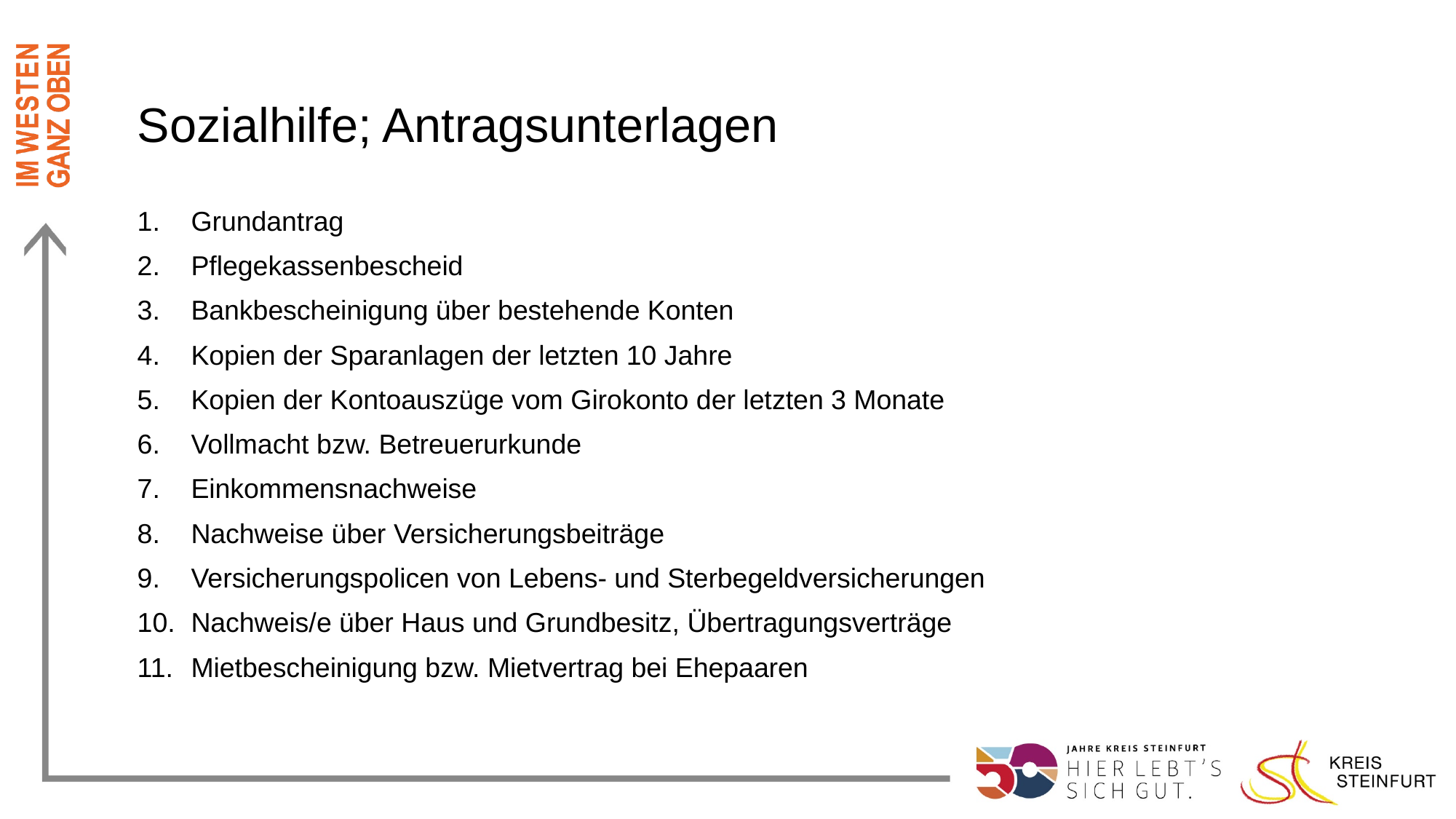

# Sozialhilfe; Antragsunterlagen
Grundantrag
Pflegekassenbescheid
Bankbescheinigung über bestehende Konten
Kopien der Sparanlagen der letzten 10 Jahre
Kopien der Kontoauszüge vom Girokonto der letzten 3 Monate
Vollmacht bzw. Betreuerurkunde
Einkommensnachweise
Nachweise über Versicherungsbeiträge
Versicherungspolicen von Lebens- und Sterbegeldversicherungen
Nachweis/e über Haus und Grundbesitz, Übertragungsverträge
Mietbescheinigung bzw. Mietvertrag bei Ehepaaren